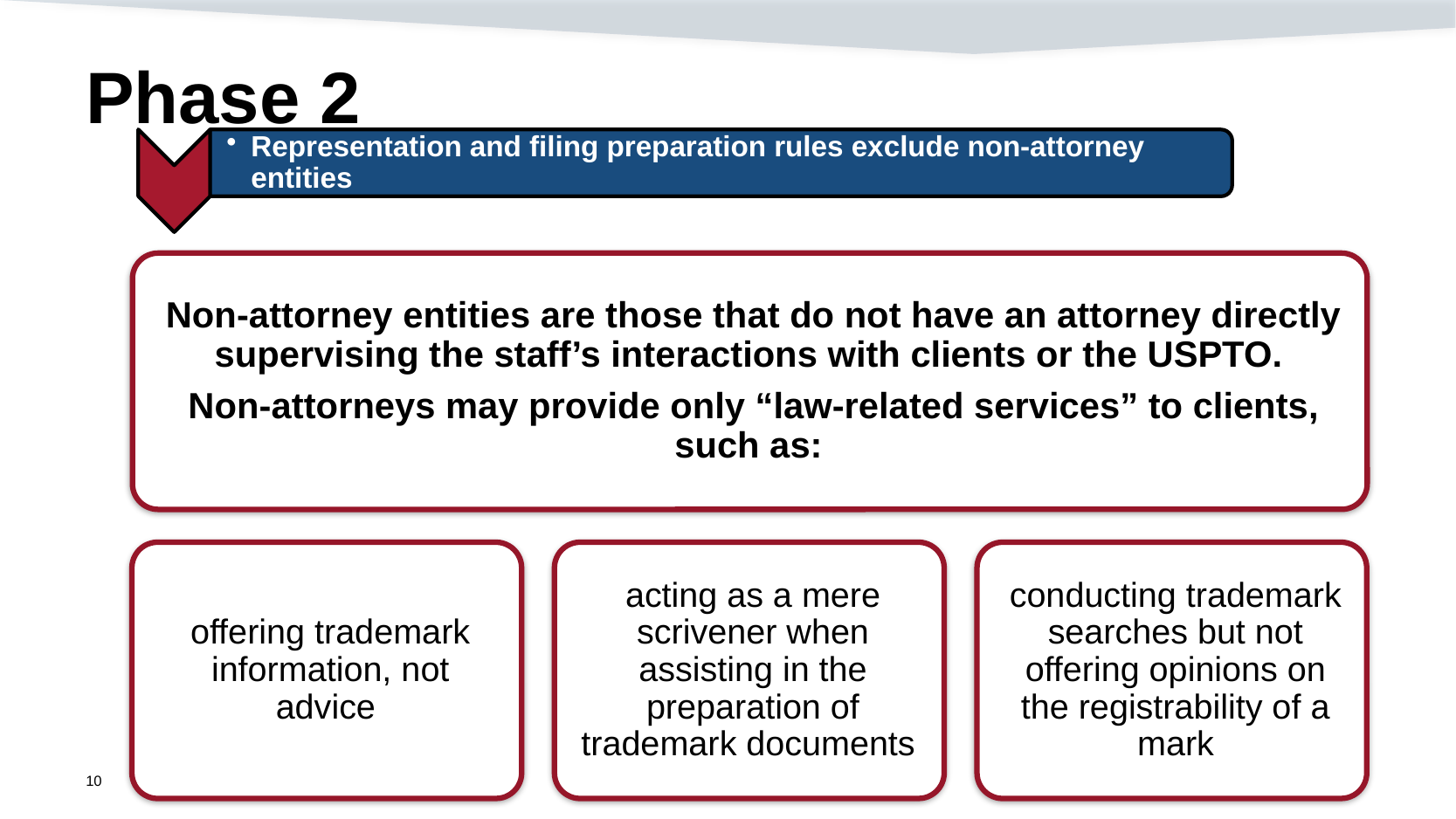

# Phase 2

Representation and filing preparation rules exclude non-attorney entities
Non-attorney entities are those that do not have an attorney directly supervising the staff’s interactions with clients or the USPTO.
Non-attorneys may provide only “law-related services” to clients, such as:
offering trademark information, not advice
acting as a mere scrivener when assisting in the preparation of trademark documents
conducting trademark searches but not offering opinions on the registrability of a mark
10